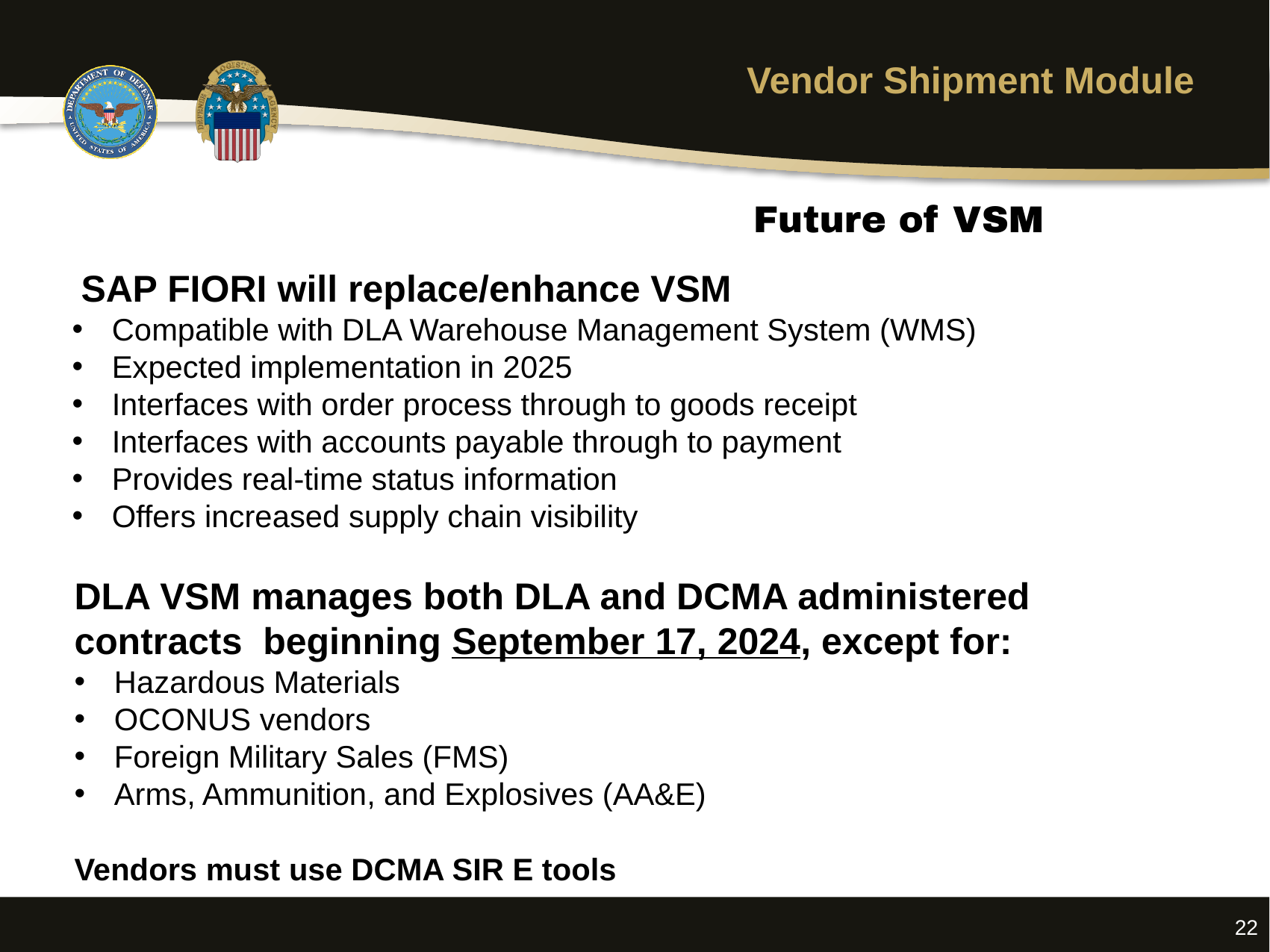

# Vendor Shipment Module
Future of VSM

 SAP FIORI will replace/enhance VSM
Compatible with DLA Warehouse Management System (WMS)
Expected implementation in 2025
Interfaces with order process through to goods receipt
Interfaces with accounts payable through to payment
Provides real-time status information
Offers increased supply chain visibility
DLA VSM manages both DLA and DCMA administered contracts  beginning September 17, 2024, except for:
Hazardous Materials
OCONUS vendors
Foreign Military Sales (FMS)
Arms, Ammunition, and Explosives (AA&E)

Vendors must use DCMA SIR E tools
22